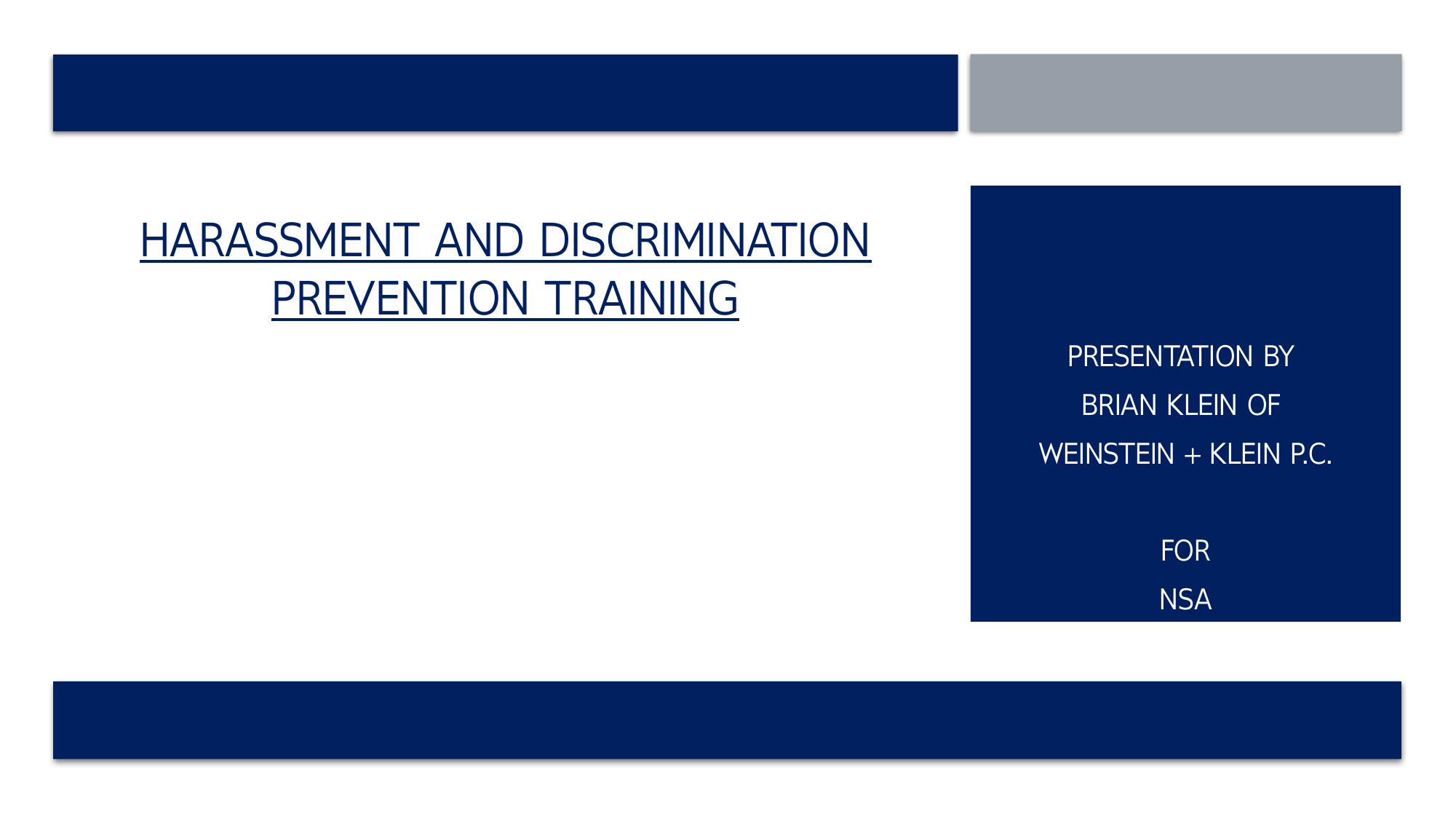

# HARASSMENT and discrimination PREVENTION training

PRESENTATION BY
Brian Klein of
Weinstein + Klein P.C.

For
Nsa